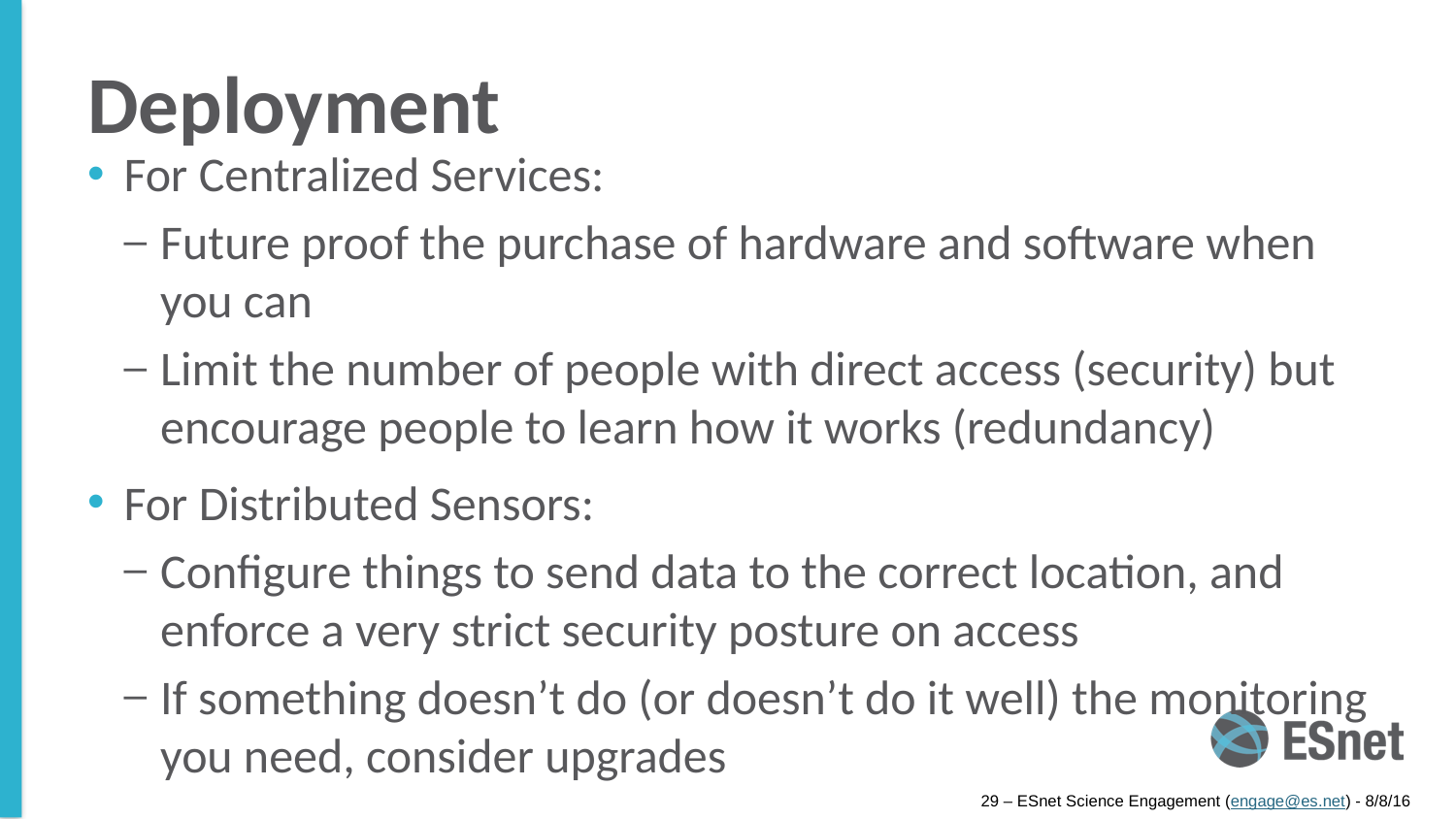

# Deployment
For Centralized Services:
Future proof the purchase of hardware and software when you can
Limit the number of people with direct access (security) but encourage people to learn how it works (redundancy)
For Distributed Sensors:
Configure things to send data to the correct location, and enforce a very strict security posture on access
If something doesn’t do (or doesn’t do it well) the monitoring you need, consider upgrades
29 – ESnet Science Engagement (engage@es.net) - 8/8/16